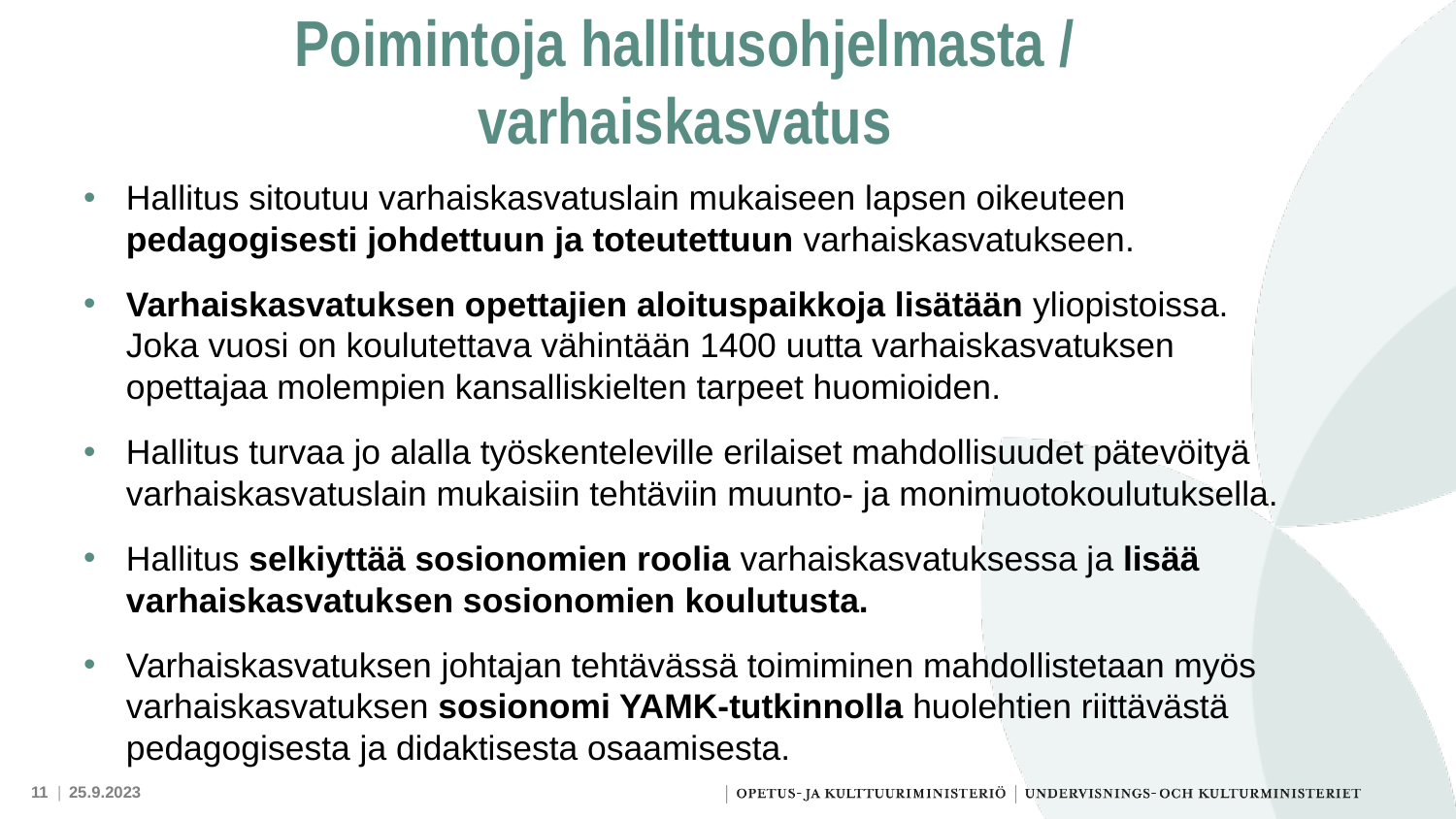

# Poimintoja hallitusohjelmasta / varhaiskasvatus
Hallitus sitoutuu varhaiskasvatuslain mukaiseen lapsen oikeuteen pedagogisesti johdettuun ja toteutettuun varhaiskasvatukseen.
Varhaiskasvatuksen opettajien aloituspaikkoja lisätään yliopistoissa. Joka vuosi on koulutettava vähintään 1400 uutta varhaiskasvatuksen opettajaa molempien kansalliskielten tarpeet huomioiden.
Hallitus turvaa jo alalla työskenteleville erilaiset mahdollisuudet pätevöityä varhaiskasvatuslain mukaisiin tehtäviin muunto- ja monimuotokoulutuksella.
Hallitus selkiyttää sosionomien roolia varhaiskasvatuksessa ja lisää varhaiskasvatuksen sosionomien koulutusta.
Varhaiskasvatuksen johtajan tehtävässä toimiminen mahdollistetaan myös varhaiskasvatuksen sosionomi YAMK-tutkinnolla huolehtien riittävästä pedagogisesta ja didaktisesta osaamisesta.

11  |
25.9.2023